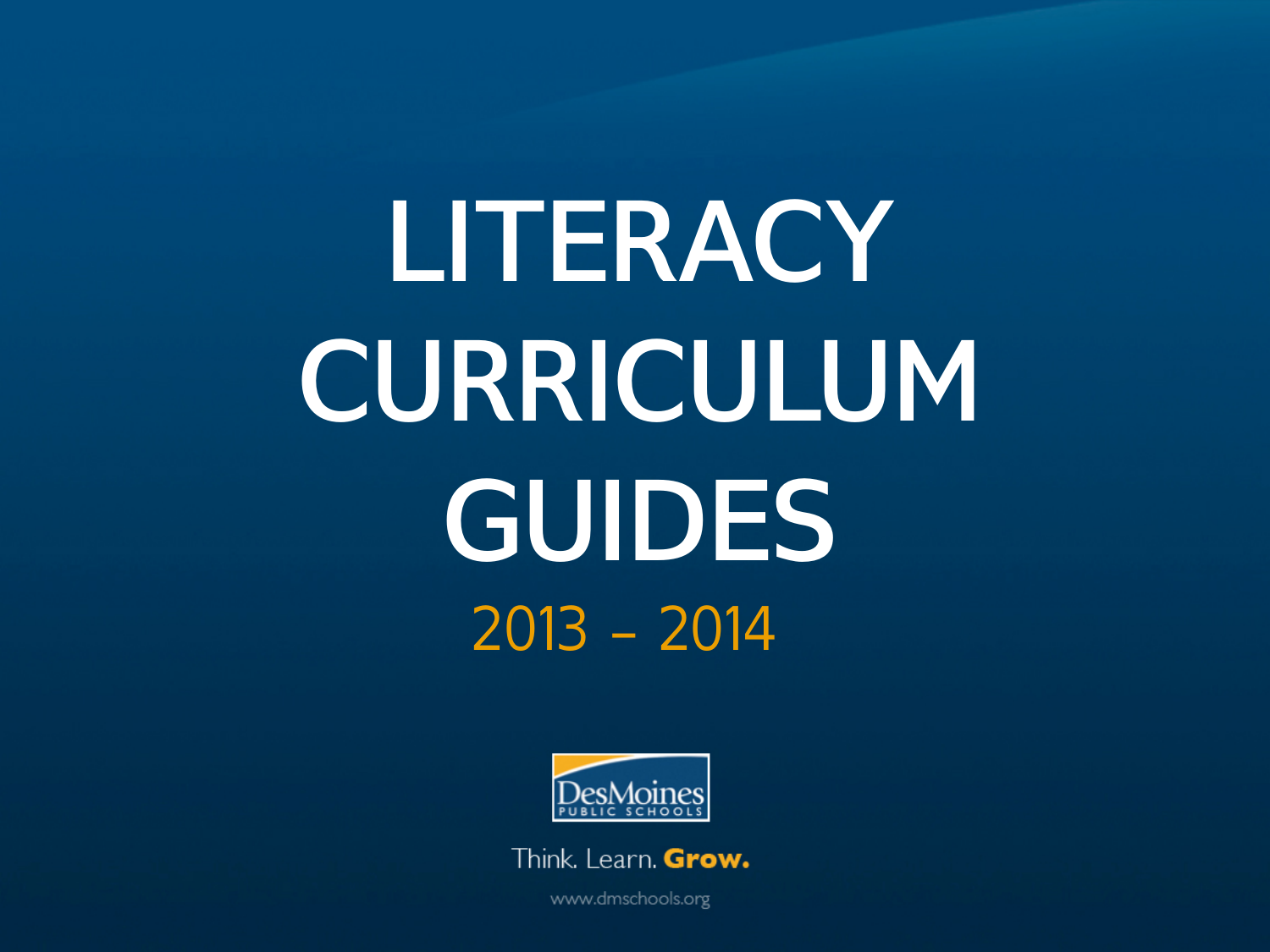

# Literacy Curriculum Guides
2013 – 2014